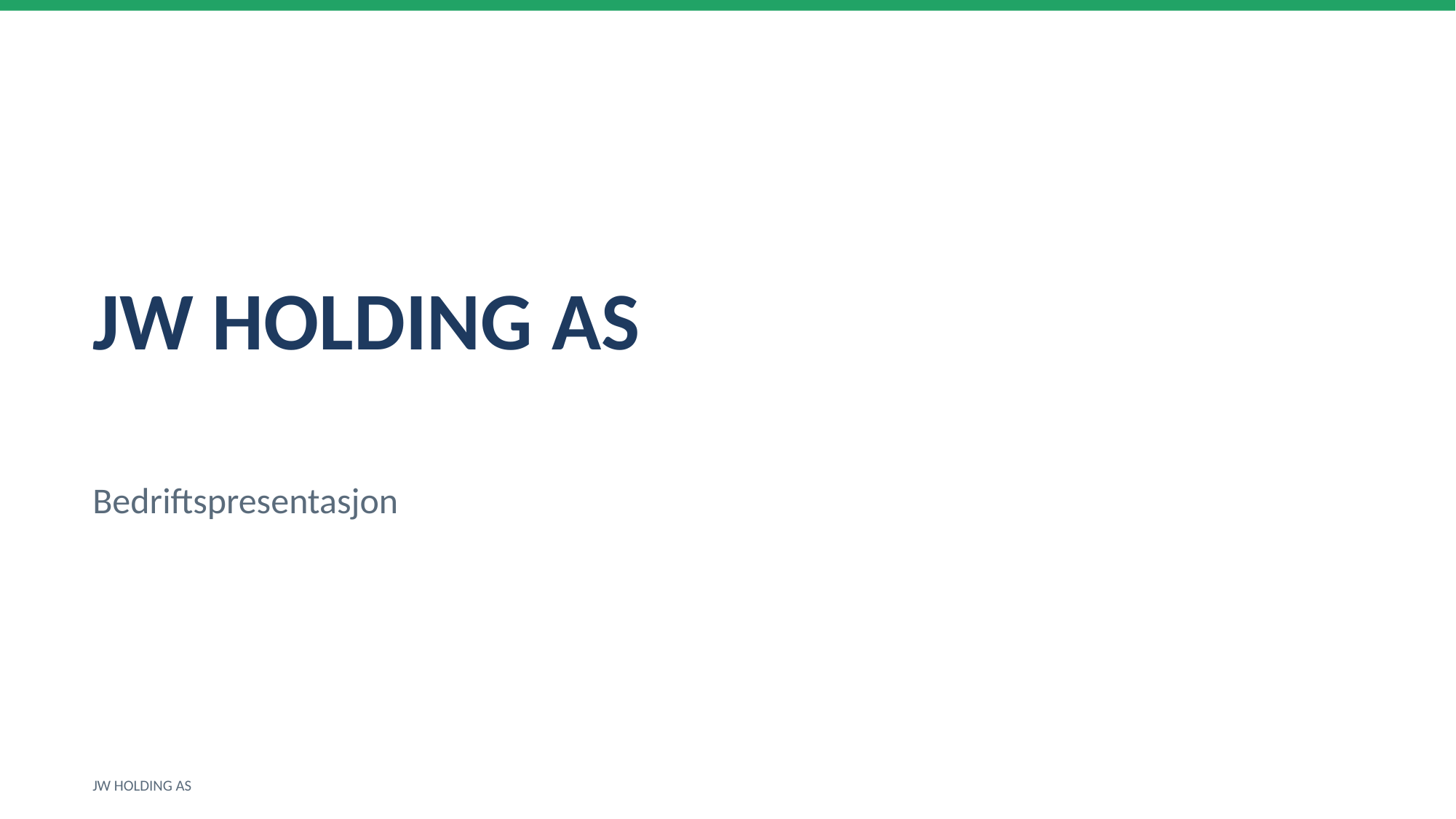

JW HOLDING AS
Bedriftspresentasjon
JW HOLDING AS